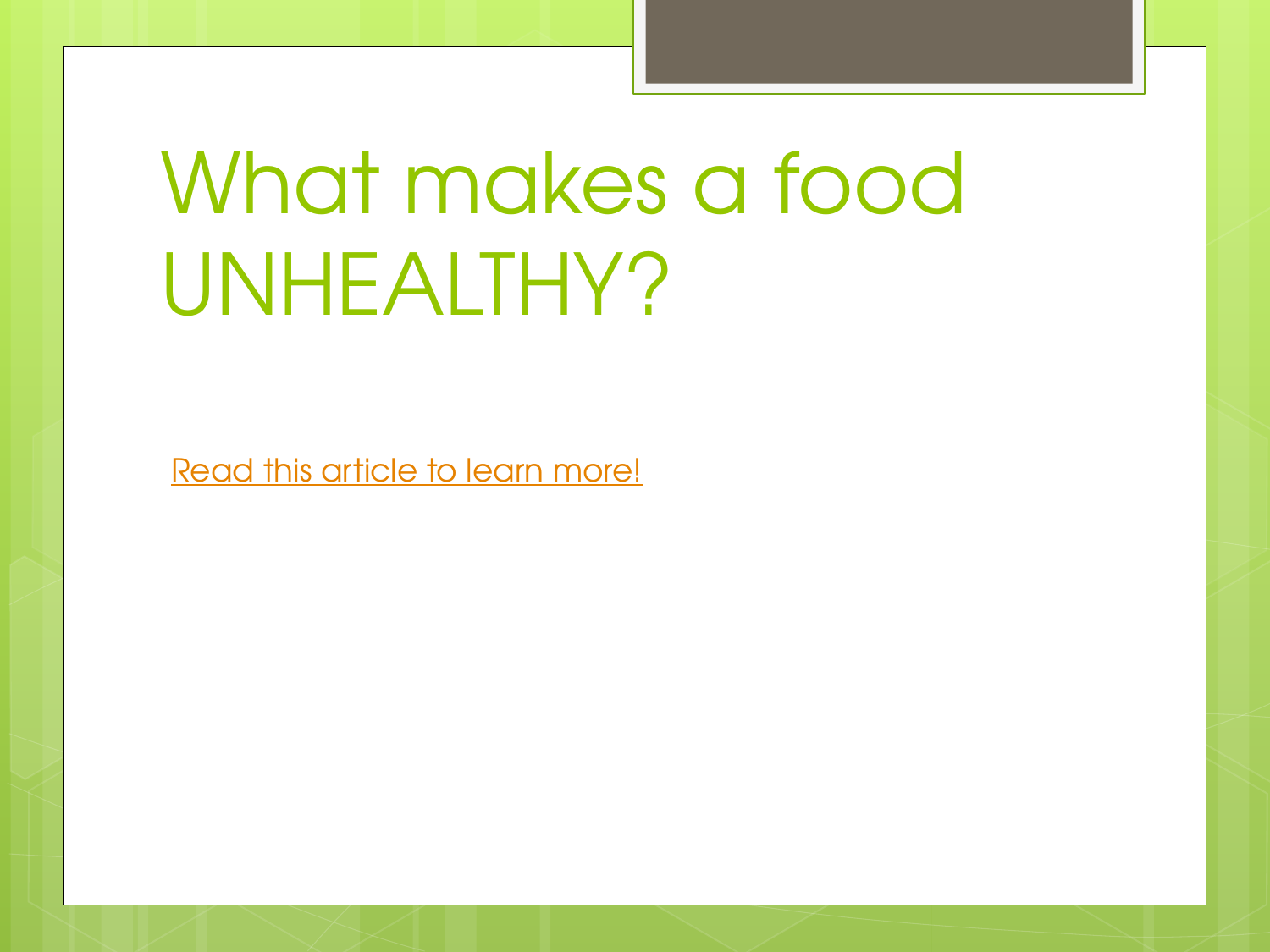

# What makes a food UNHEALTHY?
Read this article to learn more!